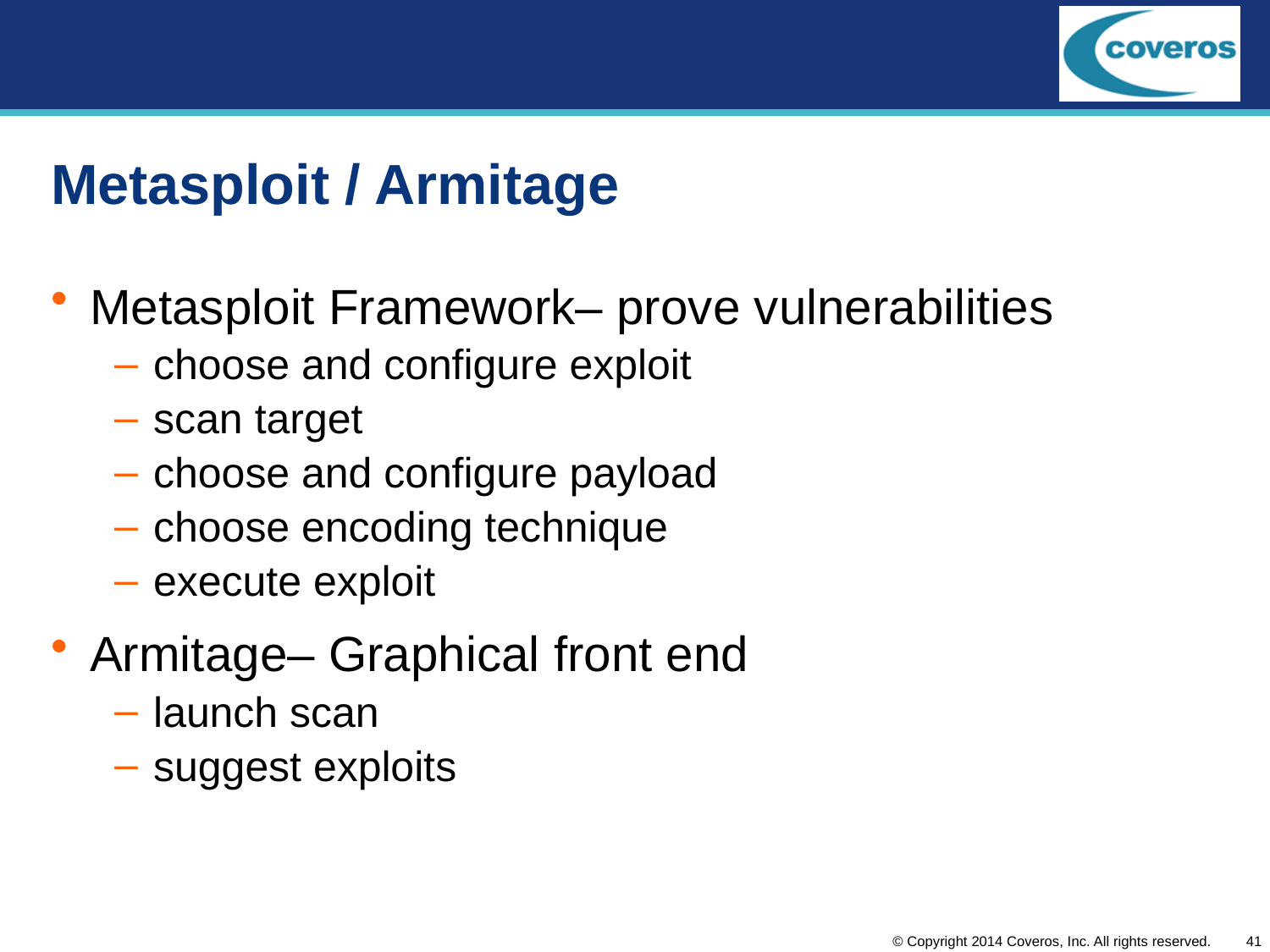

# Metasploit / Armitage
Metasploit Framework– prove vulnerabilities
choose and configure exploit
scan target
choose and configure payload
choose encoding technique
execute exploit
Armitage– Graphical front end
launch scan
suggest exploits